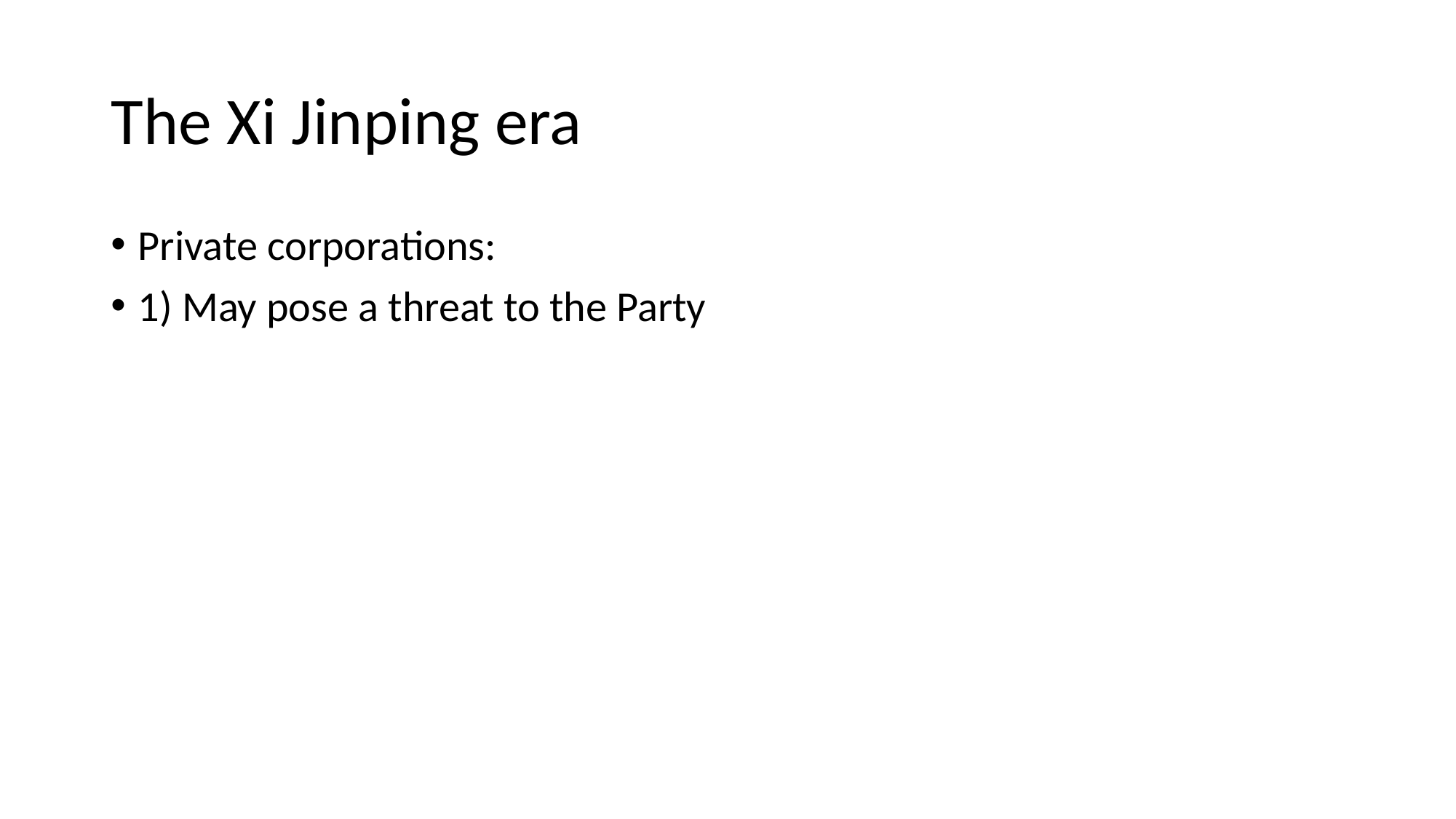

# The Xi Jinping era
Private corporations:
1) May pose a threat to the Party